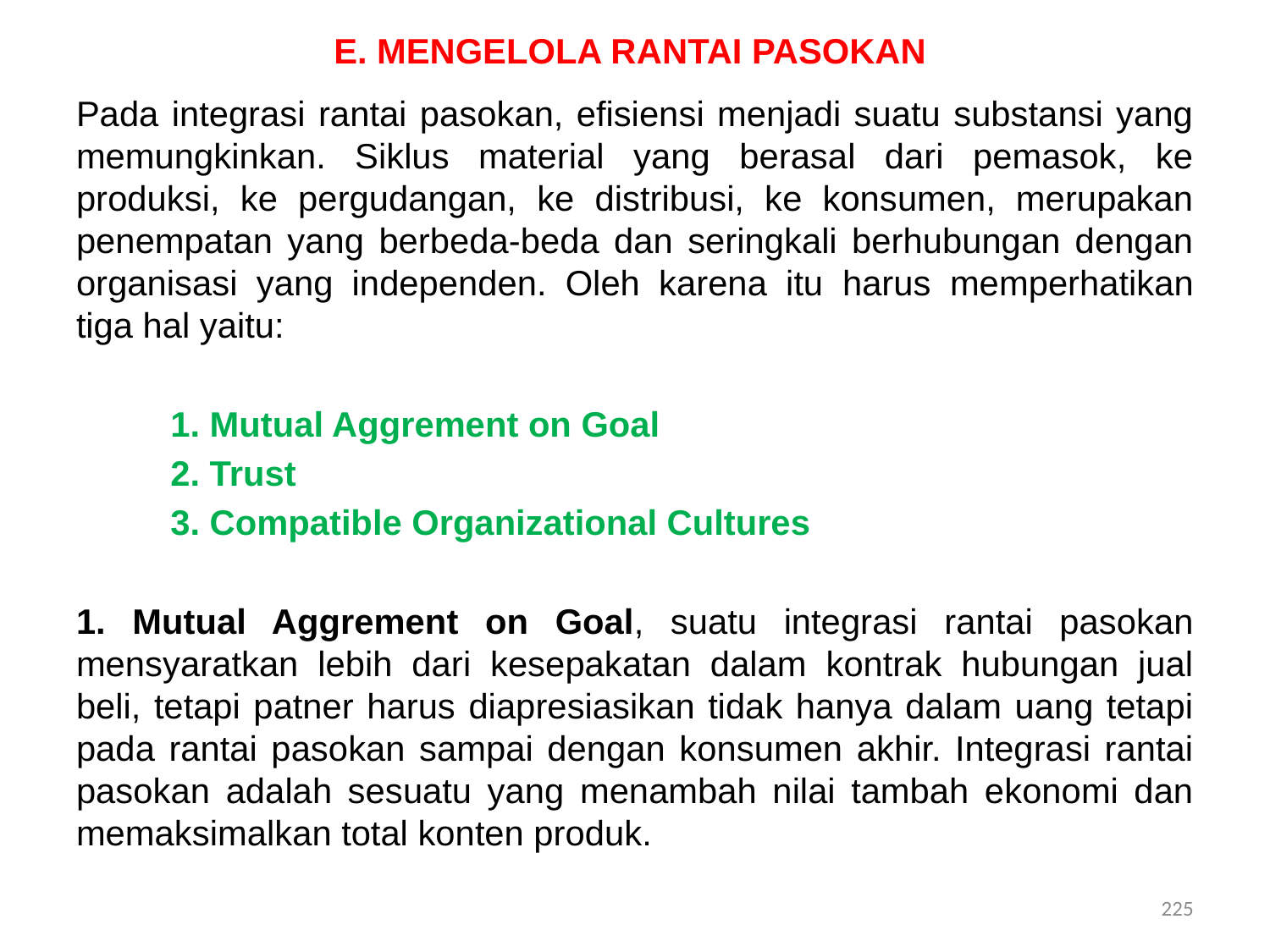

# E. MENGELOLA RANTAI PASOKAN
Pada integrasi rantai pasokan, efisiensi menjadi suatu substansi yang memungkinkan. Siklus material yang berasal dari pemasok, ke produksi, ke pergudangan, ke distribusi, ke konsumen, merupakan penempatan yang berbeda-beda dan seringkali berhubungan dengan organisasi yang independen. Oleh karena itu harus memperhatikan tiga hal yaitu:

1. Mutual Aggrement on Goal
2. Trust
3. Compatible Organizational Cultures

1. Mutual Aggrement on Goal, suatu integrasi rantai pasokan mensyaratkan lebih dari kesepakatan dalam kontrak hubungan jual beli, tetapi patner harus diapresiasikan tidak hanya dalam uang tetapi pada rantai pasokan sampai dengan konsumen akhir. Integrasi rantai pasokan adalah sesuatu yang menambah nilai tambah ekonomi dan memaksimalkan total konten produk.

225